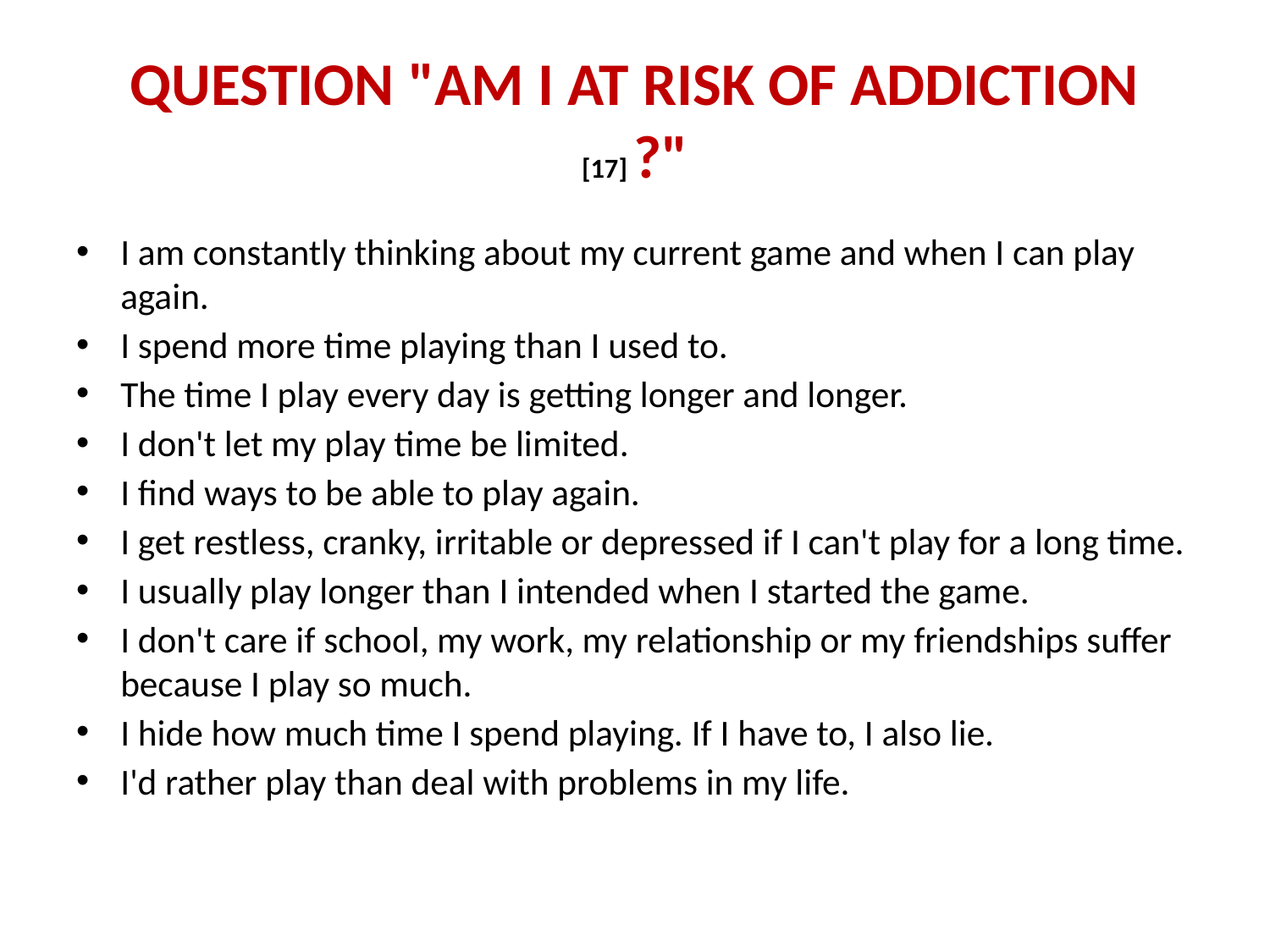

# QUESTION "AM I AT RISK OF ADDICTION [17] ?"
I am constantly thinking about my current game and when I can play again.
I spend more time playing than I used to.
The time I play every day is getting longer and longer.
I don't let my play time be limited.
I find ways to be able to play again.
I get restless, cranky, irritable or depressed if I can't play for a long time.
I usually play longer than I intended when I started the game.
I don't care if school, my work, my relationship or my friendships suffer because I play so much.
I hide how much time I spend playing. If I have to, I also lie.
I'd rather play than deal with problems in my life.